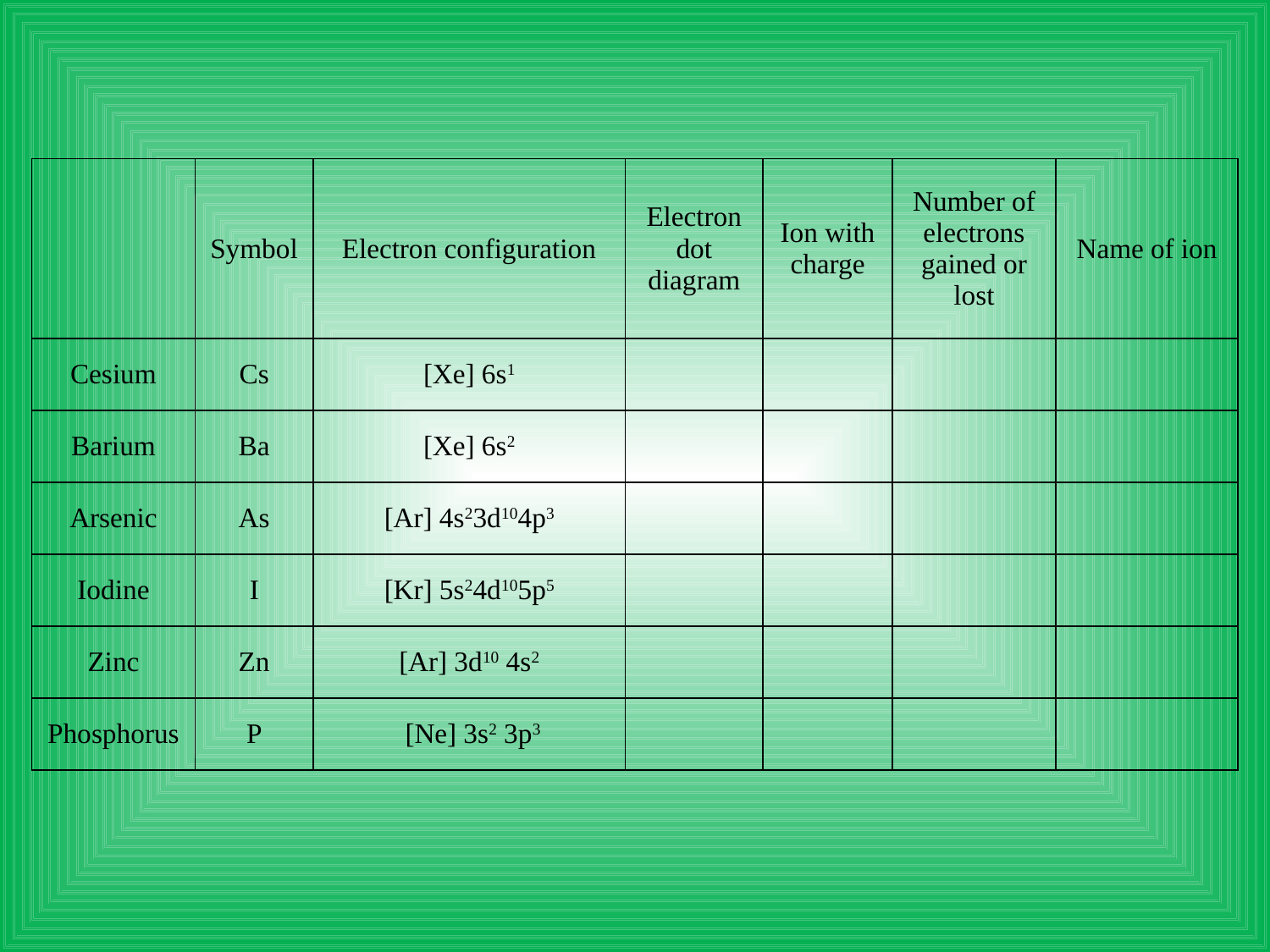

|  | Symbol | Electron configuration | Electron dot diagram | Ion with charge | Number of electrons gained or lost | Name of ion |
| --- | --- | --- | --- | --- | --- | --- |
| Cesium | Cs | [Xe] 6s1 |  |  |  |  |
| Barium | Ba | [Xe] 6s2 |  |  |  |  |
| Arsenic | As | [Ar] 4s23d104p3 |  |  |  |  |
| Iodine | I | [Kr] 5s24d105p5 |  |  |  |  |
| Zinc | Zn | [Ar] 3d10 4s2 |  |  |  |  |
| Phosphorus | P | [Ne] 3s2 3p3 |  |  |  |  |